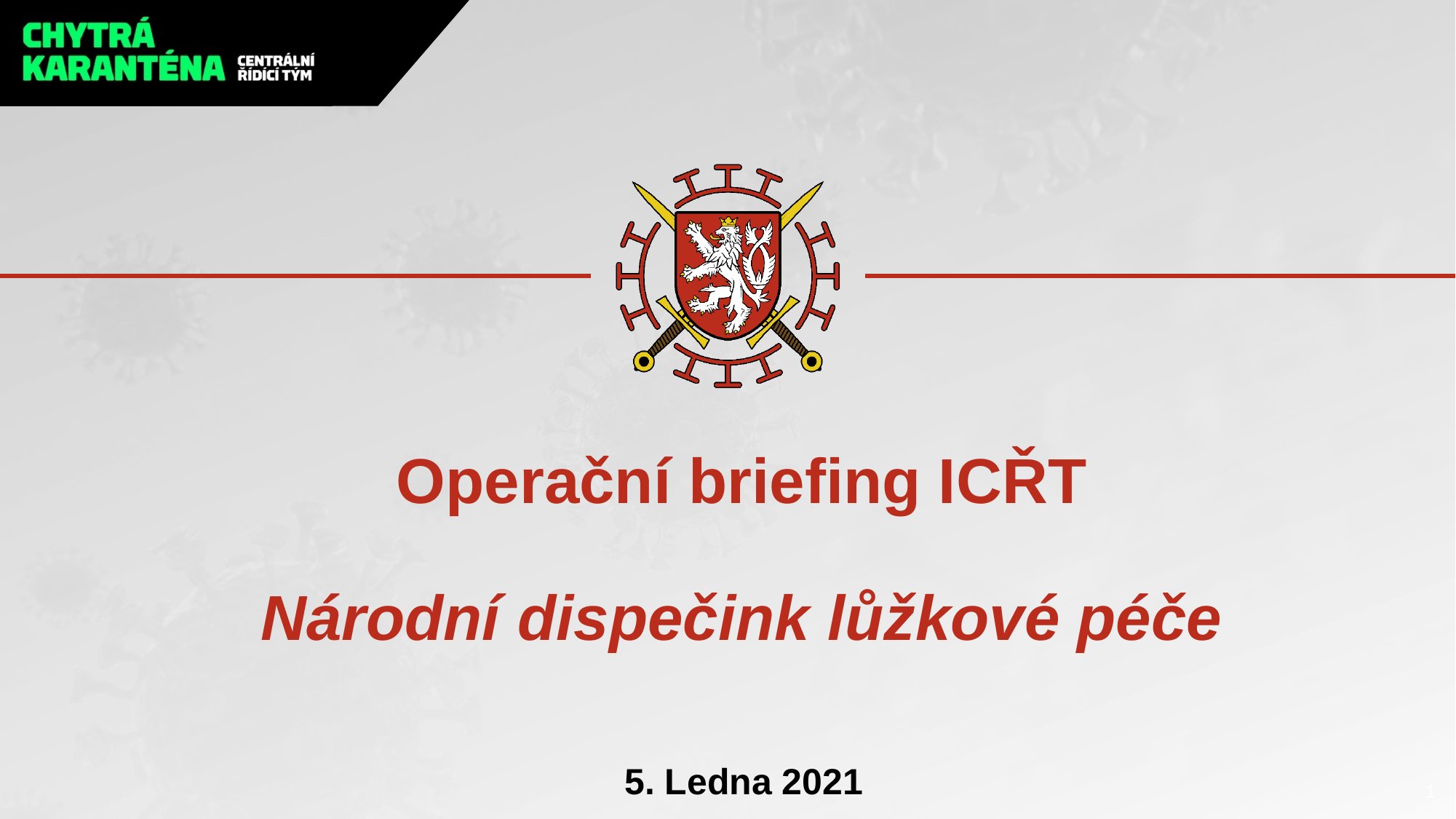

# Operační briefing ICŘT Národní dispečink lůžkové péče
5. Ledna 2021
1